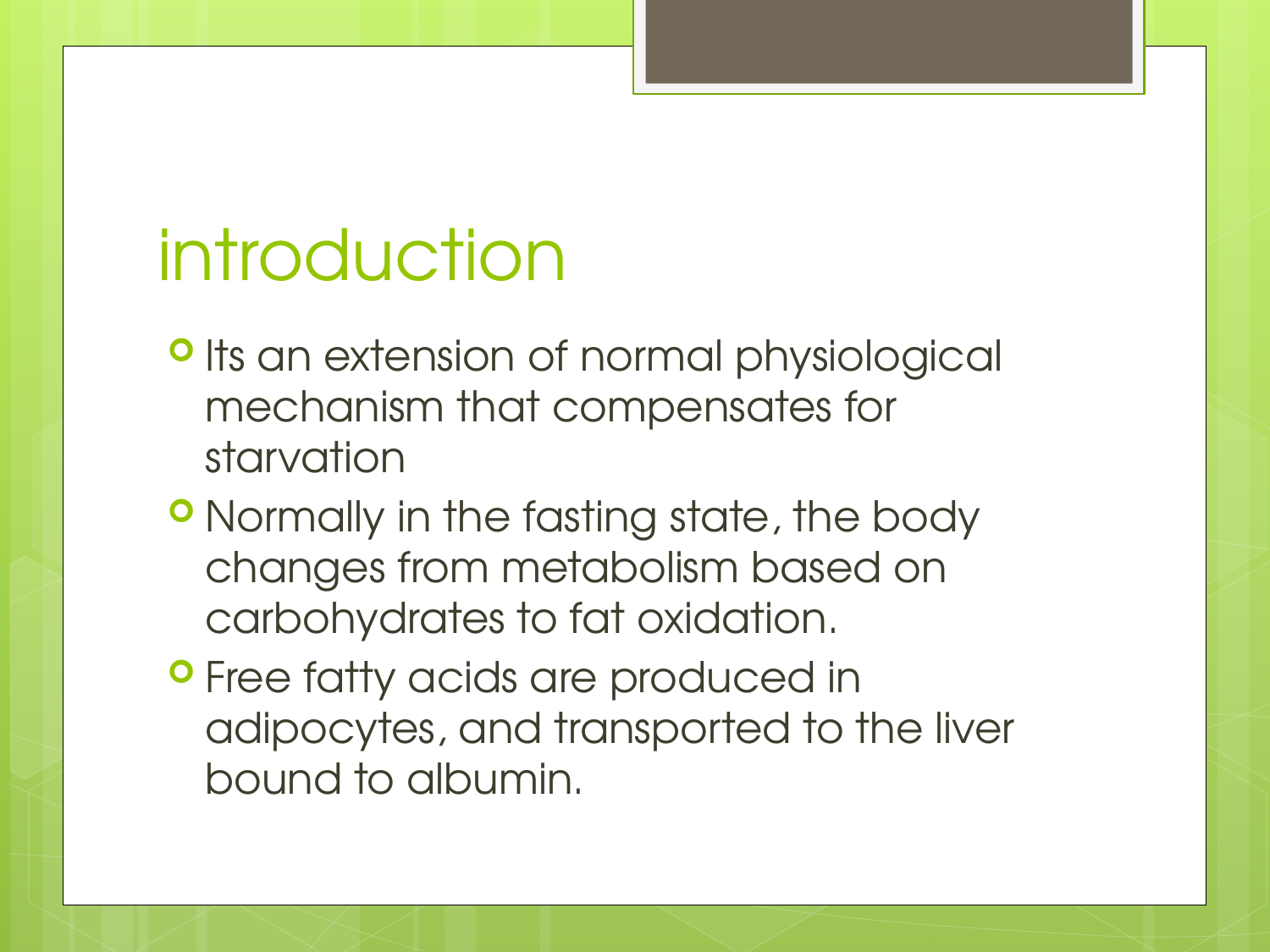

# introduction
Its an extension of normal physiological mechanism that compensates for starvation
Normally in the fasting state, the body changes from metabolism based on carbohydrates to fat oxidation.
Free fatty acids are produced in adipocytes, and transported to the liver bound to albumin.